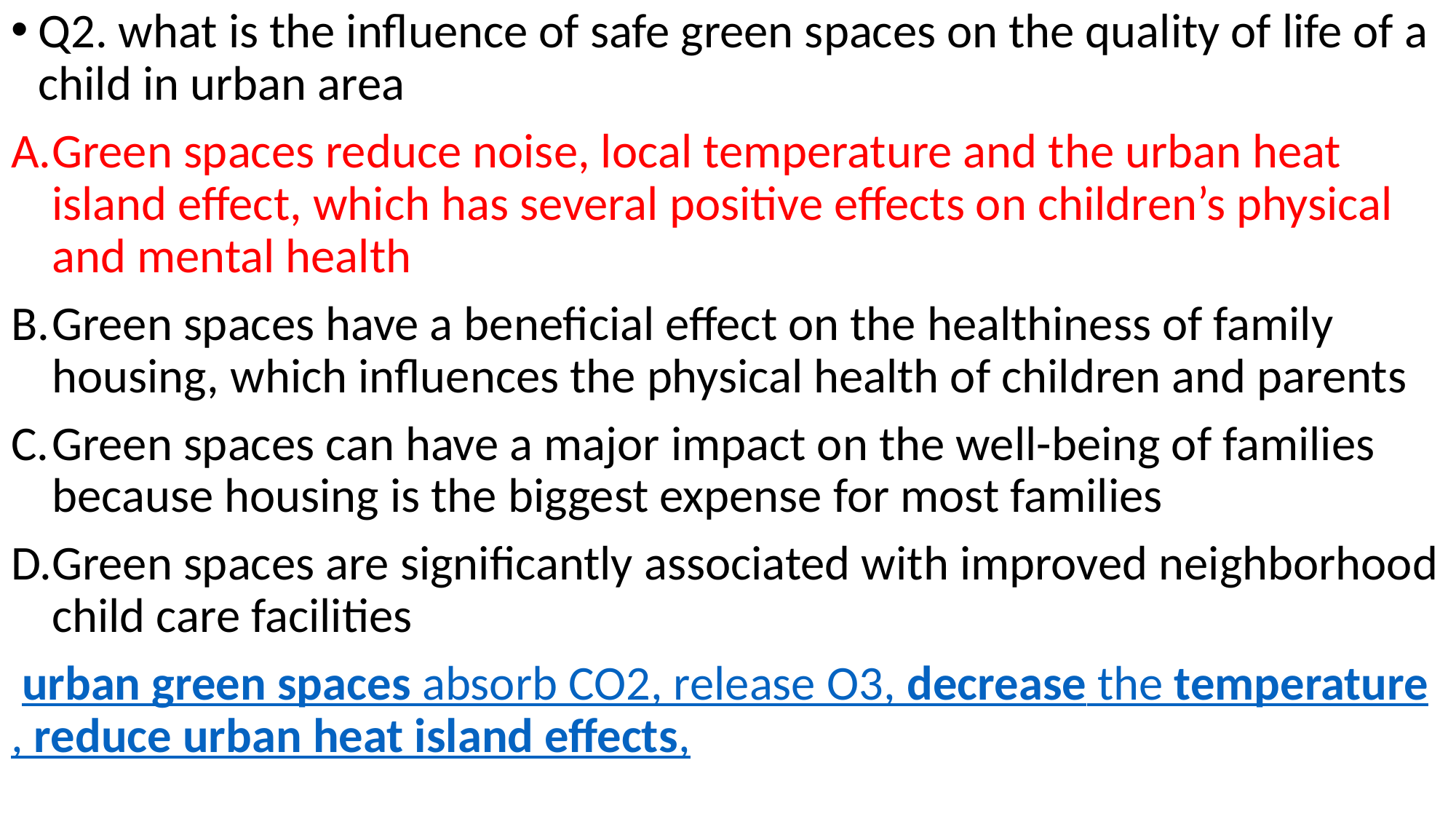

Q2. what is the influence of safe green spaces on the quality of life of a child in urban area
Green spaces reduce noise, local temperature and the urban heat island effect, which has several positive effects on children’s physical and mental health
Green spaces have a beneficial effect on the healthiness of family housing, which influences the physical health of children and parents
Green spaces can have a major impact on the well-being of families because housing is the biggest expense for most families
Green spaces are significantly associated with improved neighborhood child care facilities
 urban green spaces absorb CO2, release O3, decrease the temperature, reduce urban heat island effects,